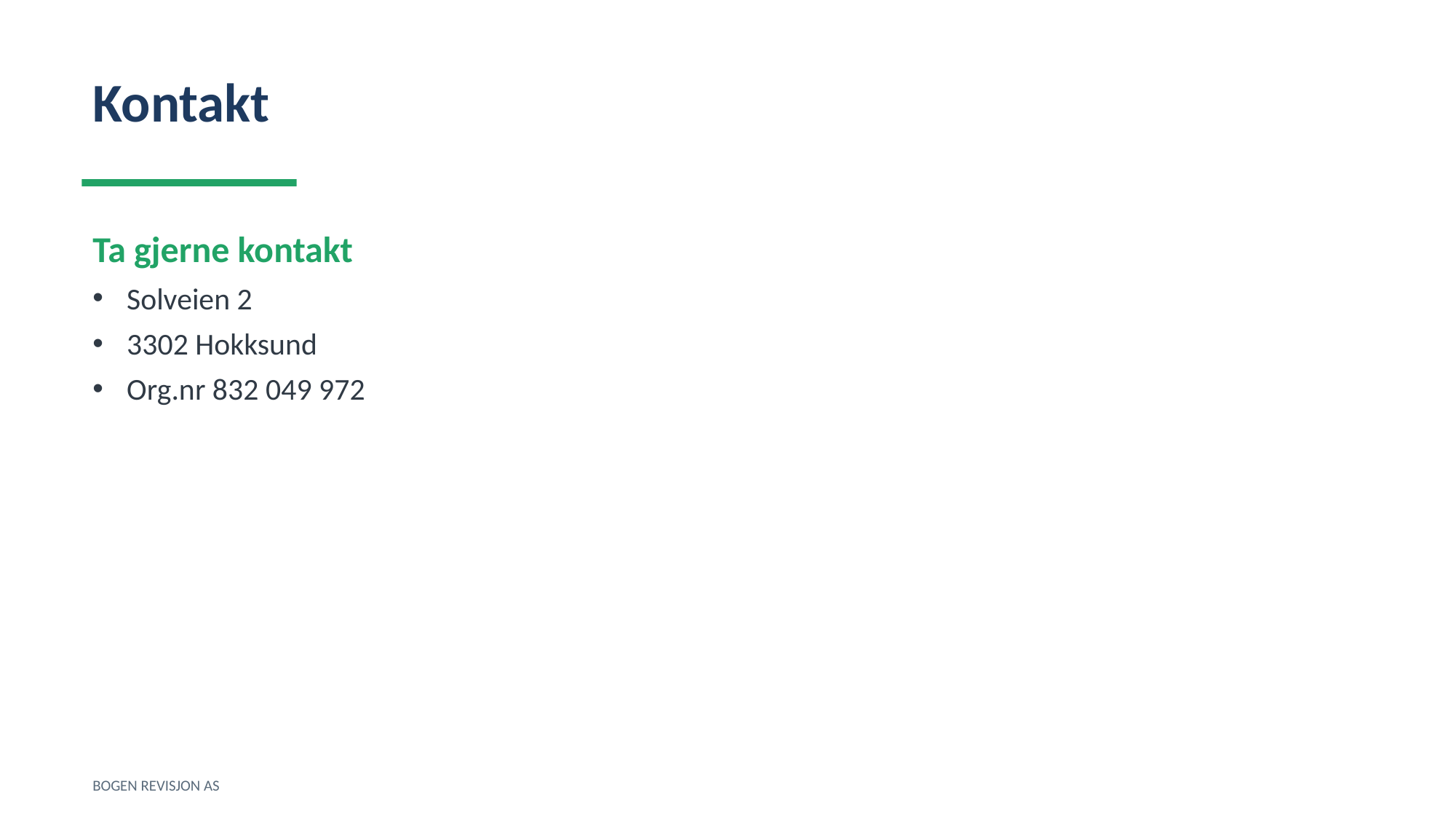

Kontakt

Ta gjerne kontakt
Solveien 2
3302 Hokksund
Org.nr 832 049 972
BOGEN REVISJON AS